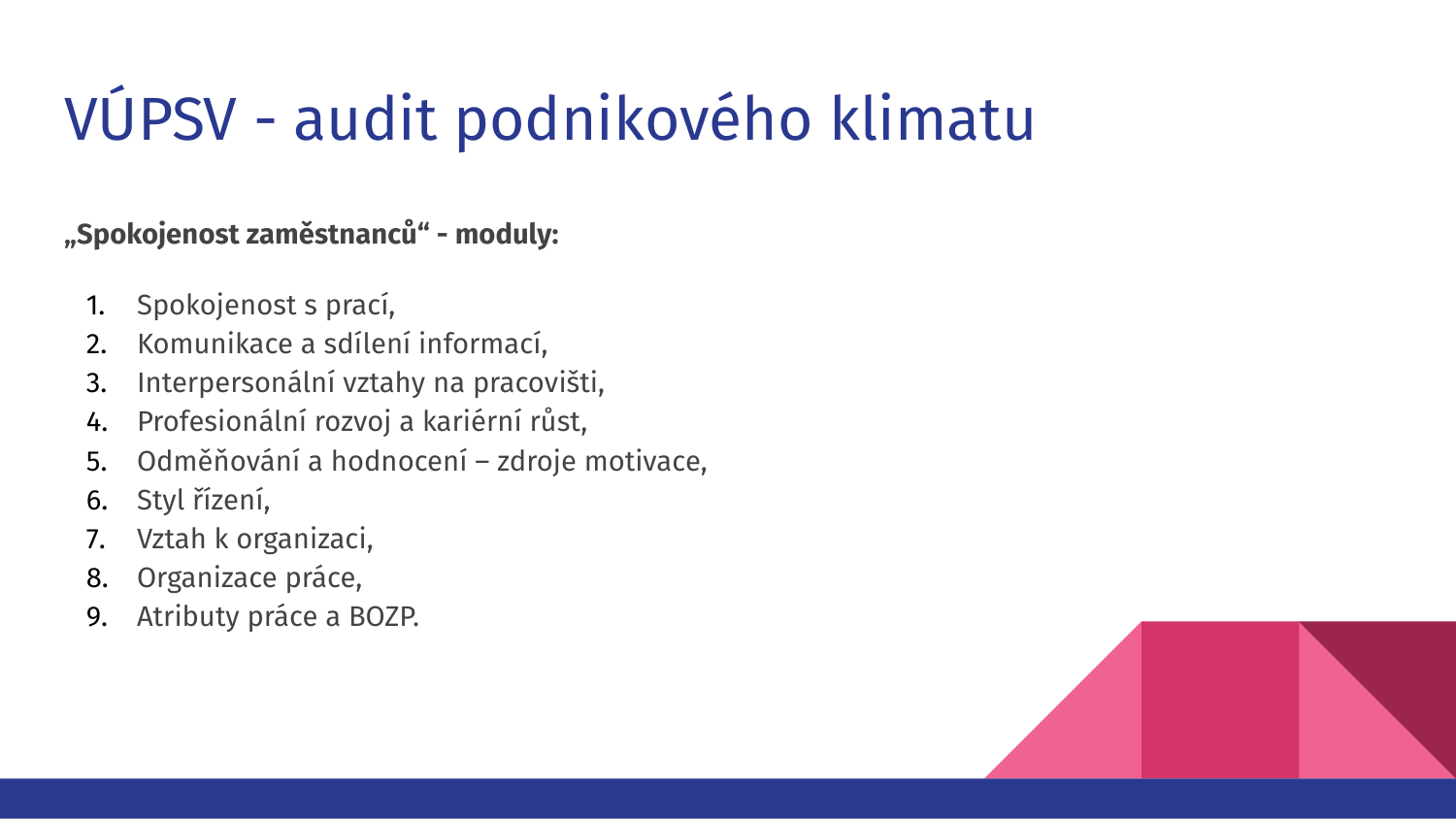

# VÚPSV - audit podnikového klimatu
„Spokojenost zaměstnanců“ - moduly:
Spokojenost s prací,
Komunikace a sdílení informací,
Interpersonální vztahy na pracovišti,
Profesionální rozvoj a kariérní růst,
Odměňování a hodnocení – zdroje motivace,
Styl řízení,
Vztah k organizaci,
Organizace práce,
Atributy práce a BOZP.